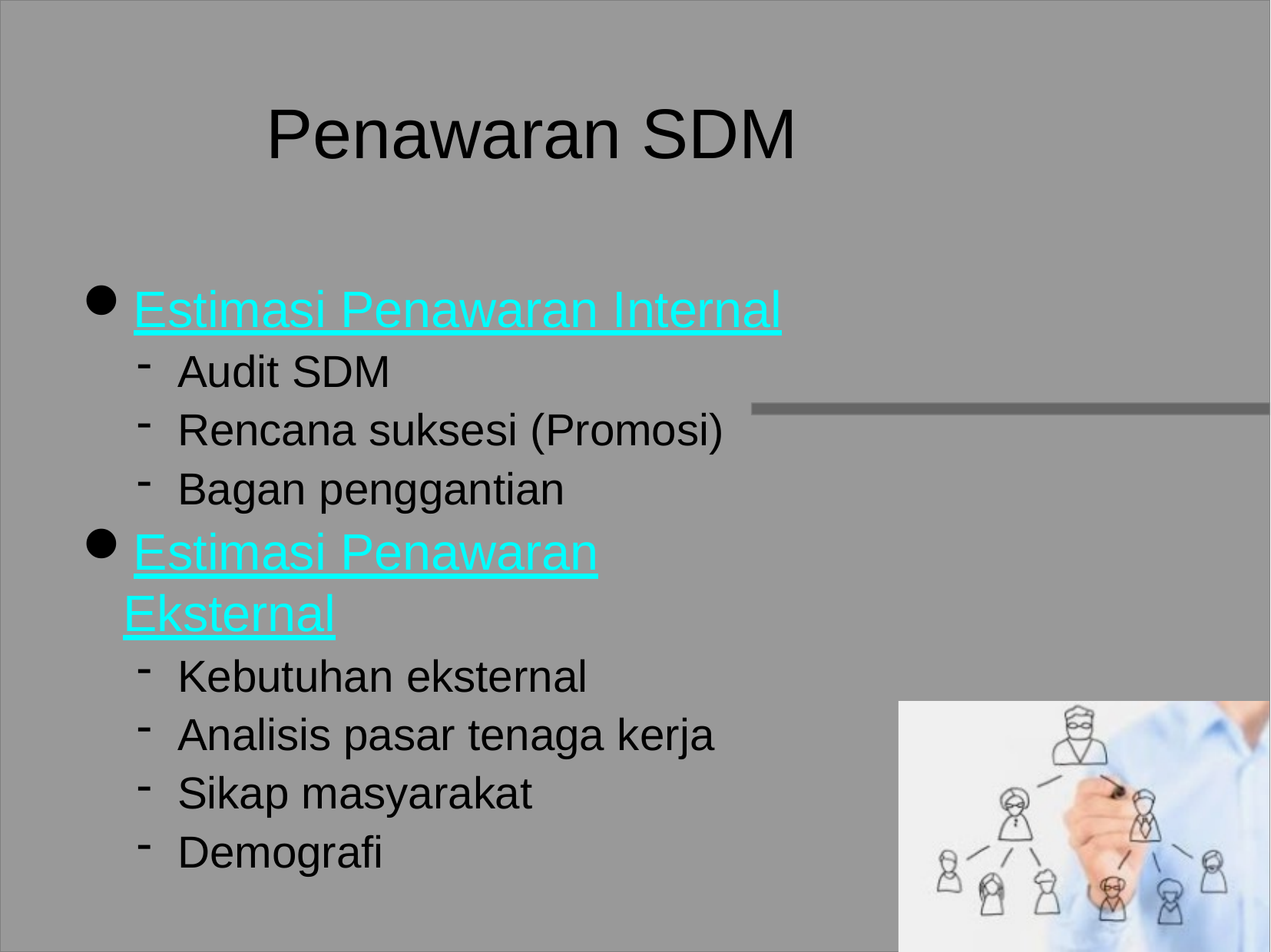

# Penawaran SDM
Estimasi Penawaran Internal
Audit SDM
Rencana suksesi (Promosi)
Bagan penggantian
Estimasi Penawaran Eksternal
Kebutuhan eksternal
Analisis pasar tenaga kerja
Sikap masyarakat
Demografi